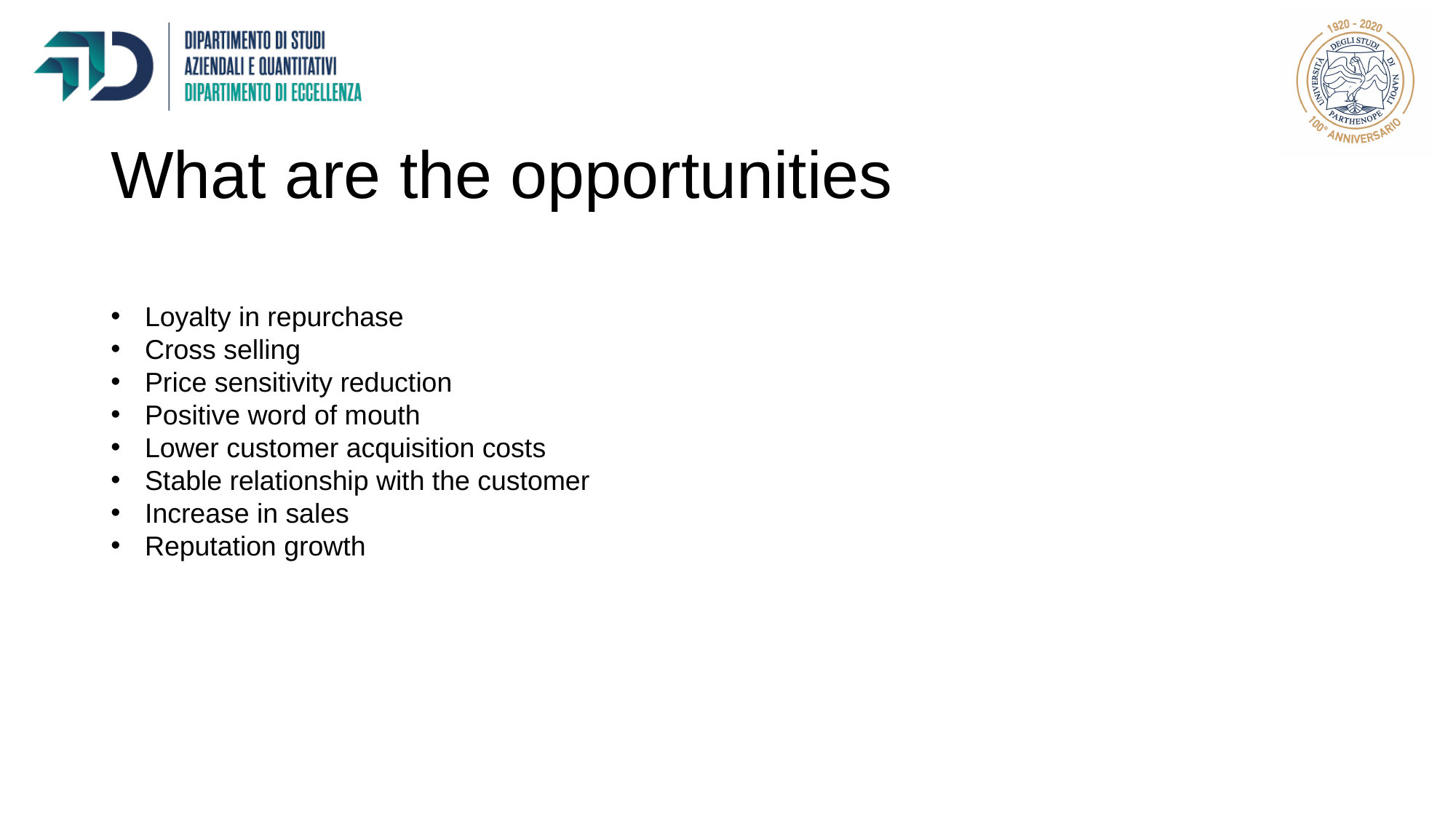

What are the opportunities
Loyalty in repurchase
Cross selling
Price sensitivity reduction
Positive word of mouth
Lower customer acquisition costs
Stable relationship with the customer
Increase in sales
Reputation growth